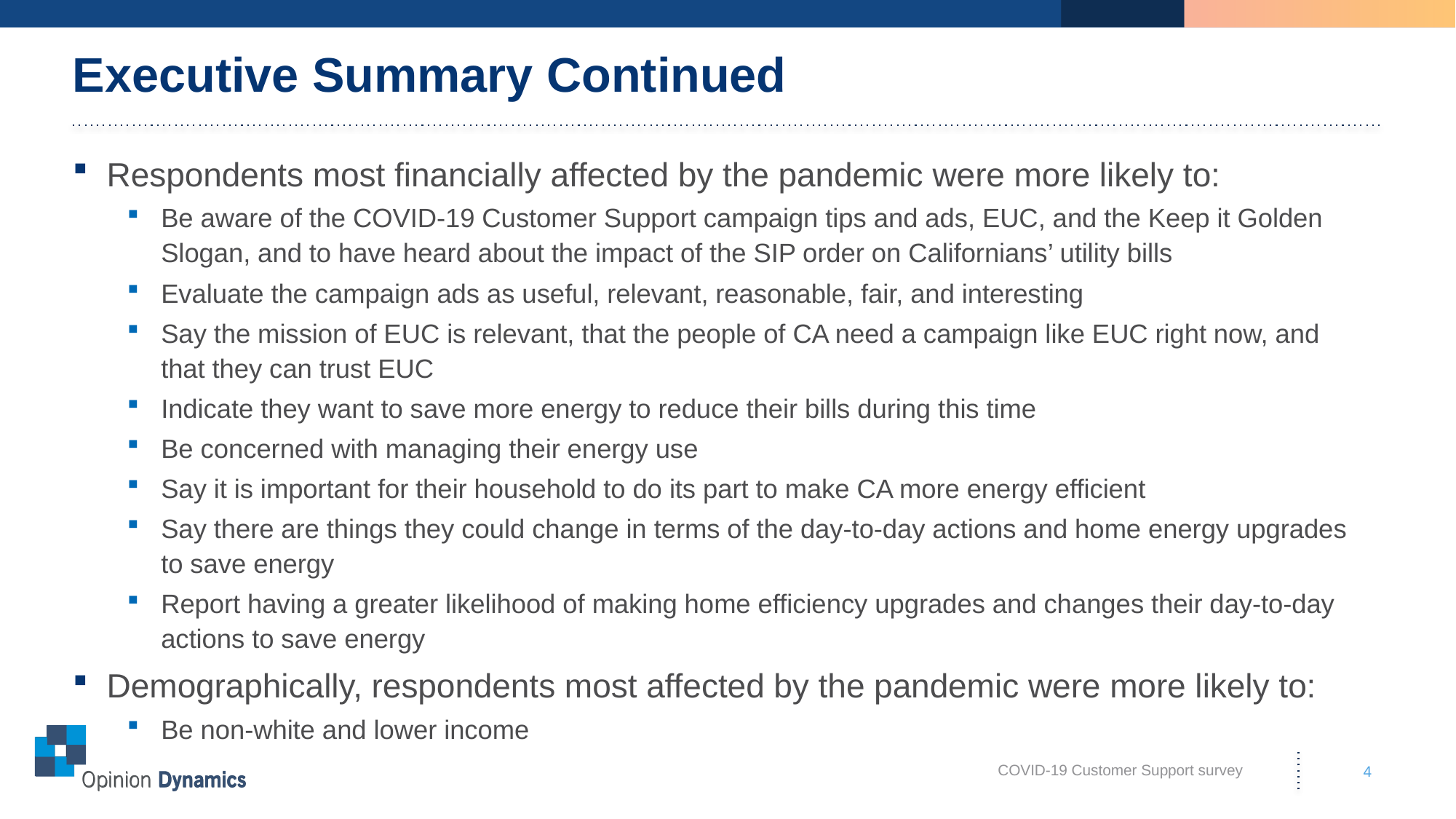

# Executive Summary Continued
Respondents most financially affected by the pandemic were more likely to:
Be aware of the COVID-19 Customer Support campaign tips and ads, EUC, and the Keep it Golden Slogan, and to have heard about the impact of the SIP order on Californians’ utility bills
Evaluate the campaign ads as useful, relevant, reasonable, fair, and interesting
Say the mission of EUC is relevant, that the people of CA need a campaign like EUC right now, and that they can trust EUC
Indicate they want to save more energy to reduce their bills during this time
Be concerned with managing their energy use
Say it is important for their household to do its part to make CA more energy efficient
Say there are things they could change in terms of the day-to-day actions and home energy upgrades to save energy
Report having a greater likelihood of making home efficiency upgrades and changes their day-to-day actions to save energy
Demographically, respondents most affected by the pandemic were more likely to:
Be non-white and lower income
COVID-19 Customer Support survey
4